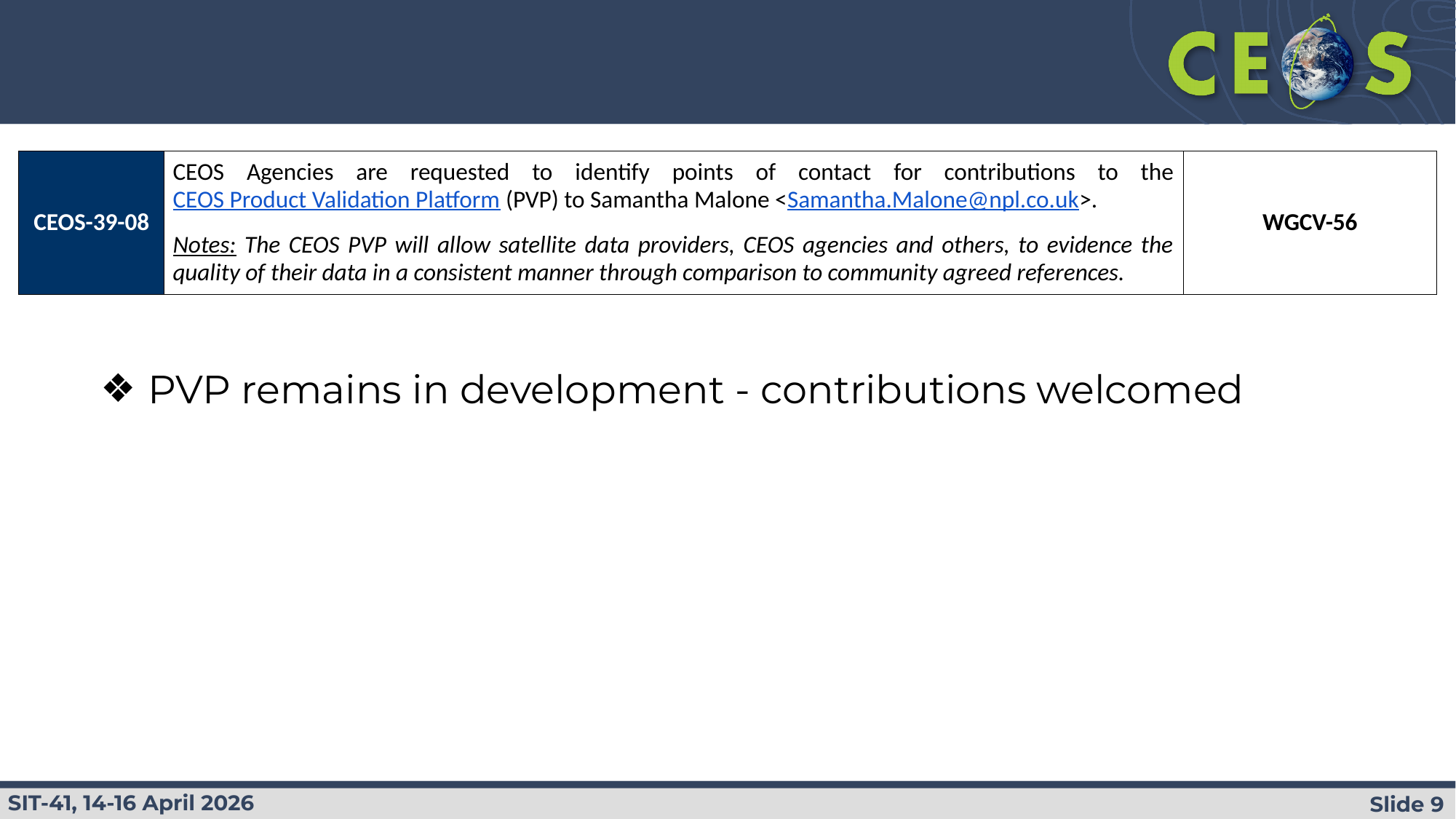

#
| CEOS-39-08 | CEOS Agencies are requested to identify points of contact for contributions to the CEOS Product Validation Platform (PVP) to Samantha Malone <Samantha.Malone@npl.co.uk>. Notes: The CEOS PVP will allow satellite data providers, CEOS agencies and others, to evidence the quality of their data in a consistent manner through comparison to community agreed references. | WGCV-56 |
| --- | --- | --- |
PVP remains in development - contributions welcomed